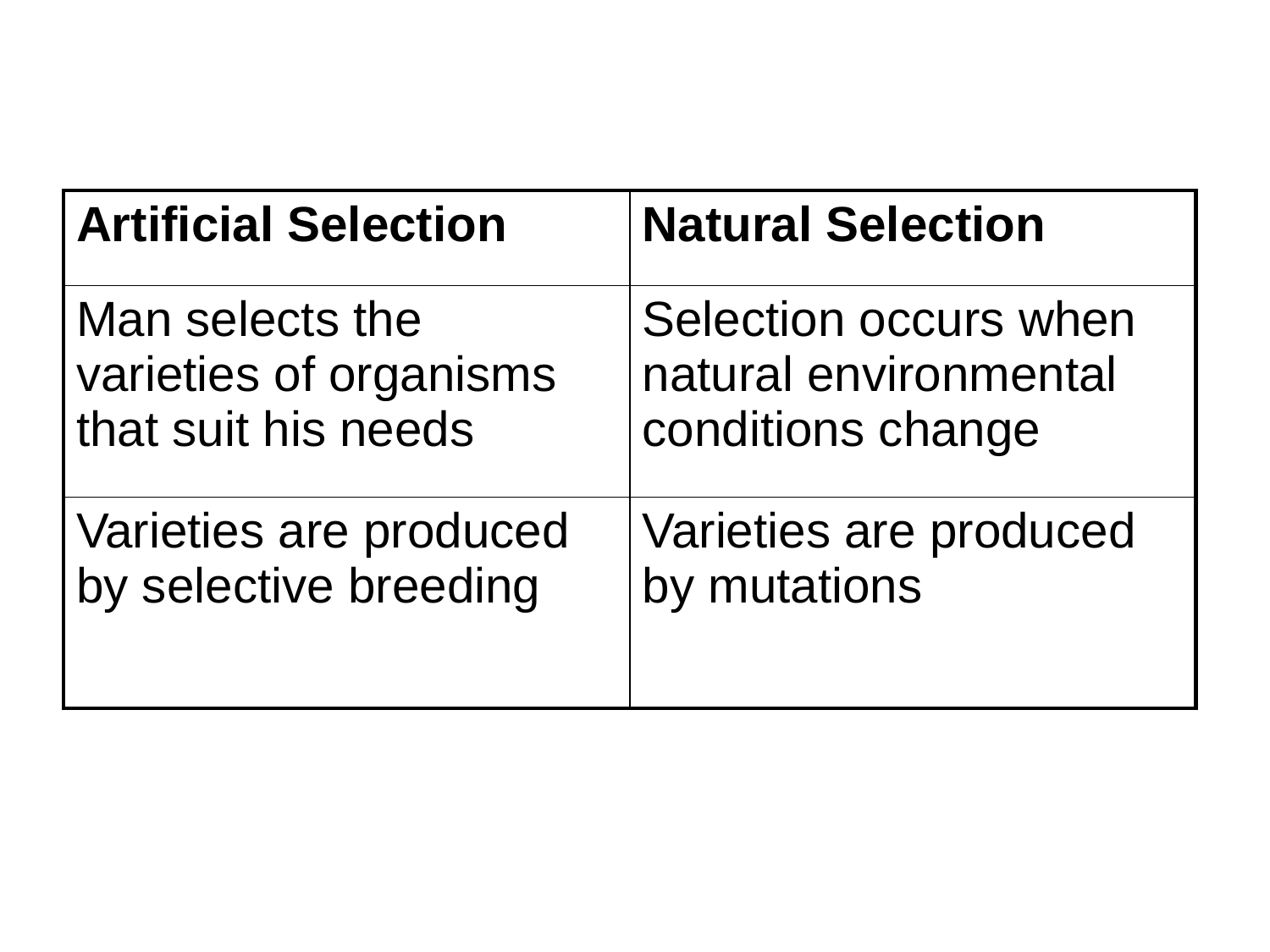

#
| Artificial Selection | Natural Selection |
| --- | --- |
| Man selects the varieties of organisms that suit his needs | Selection occurs when natural environmental conditions change |
| Varieties are produced by selective breeding | Varieties are produced by mutations |